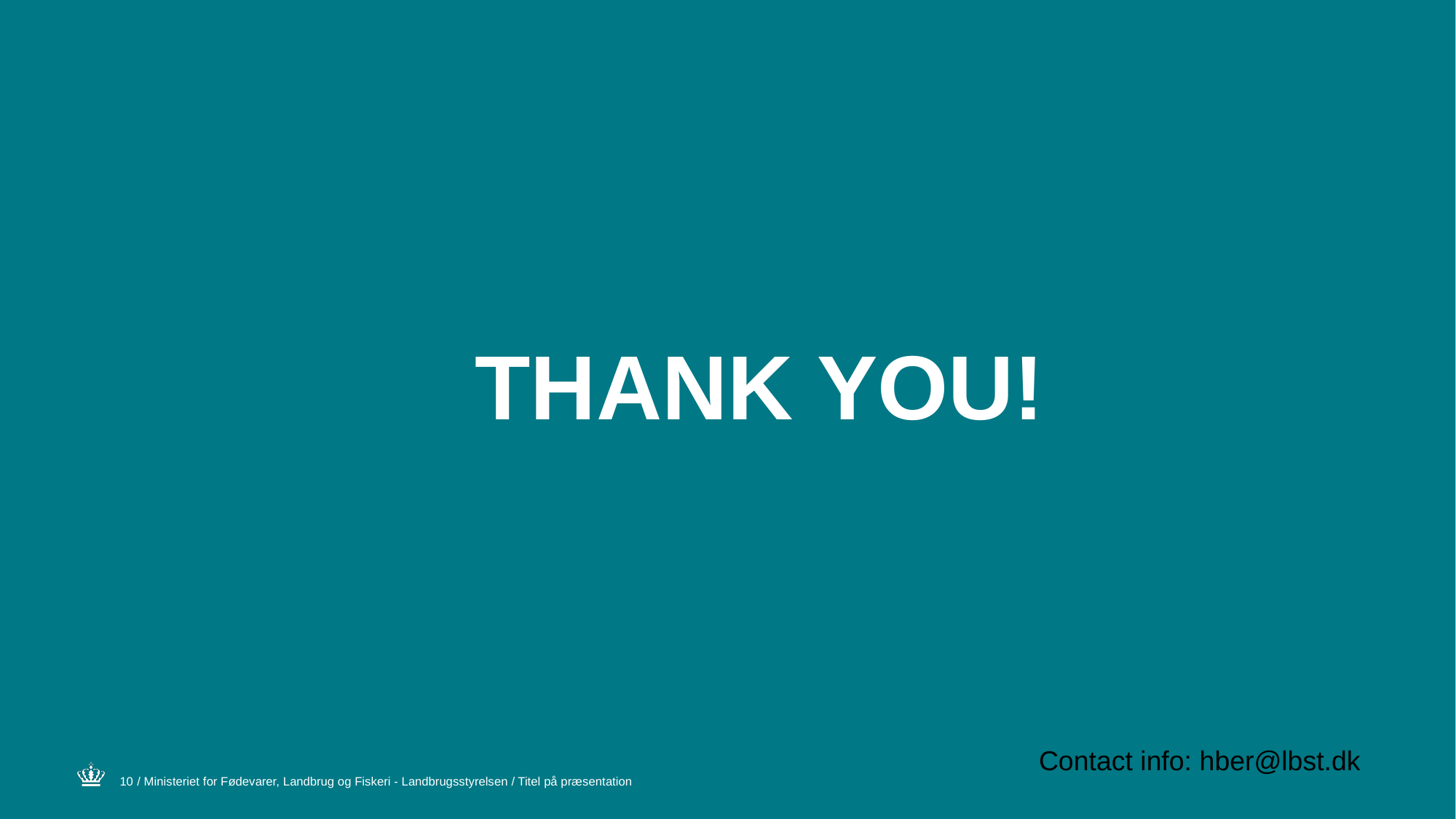

THANK YOU!
Contact info: hber@lbst.dk
10
/ Ministeriet for Fødevarer, Landbrug og Fiskeri - Landbrugsstyrelsen / Titel på præsentation
5. juni 2023